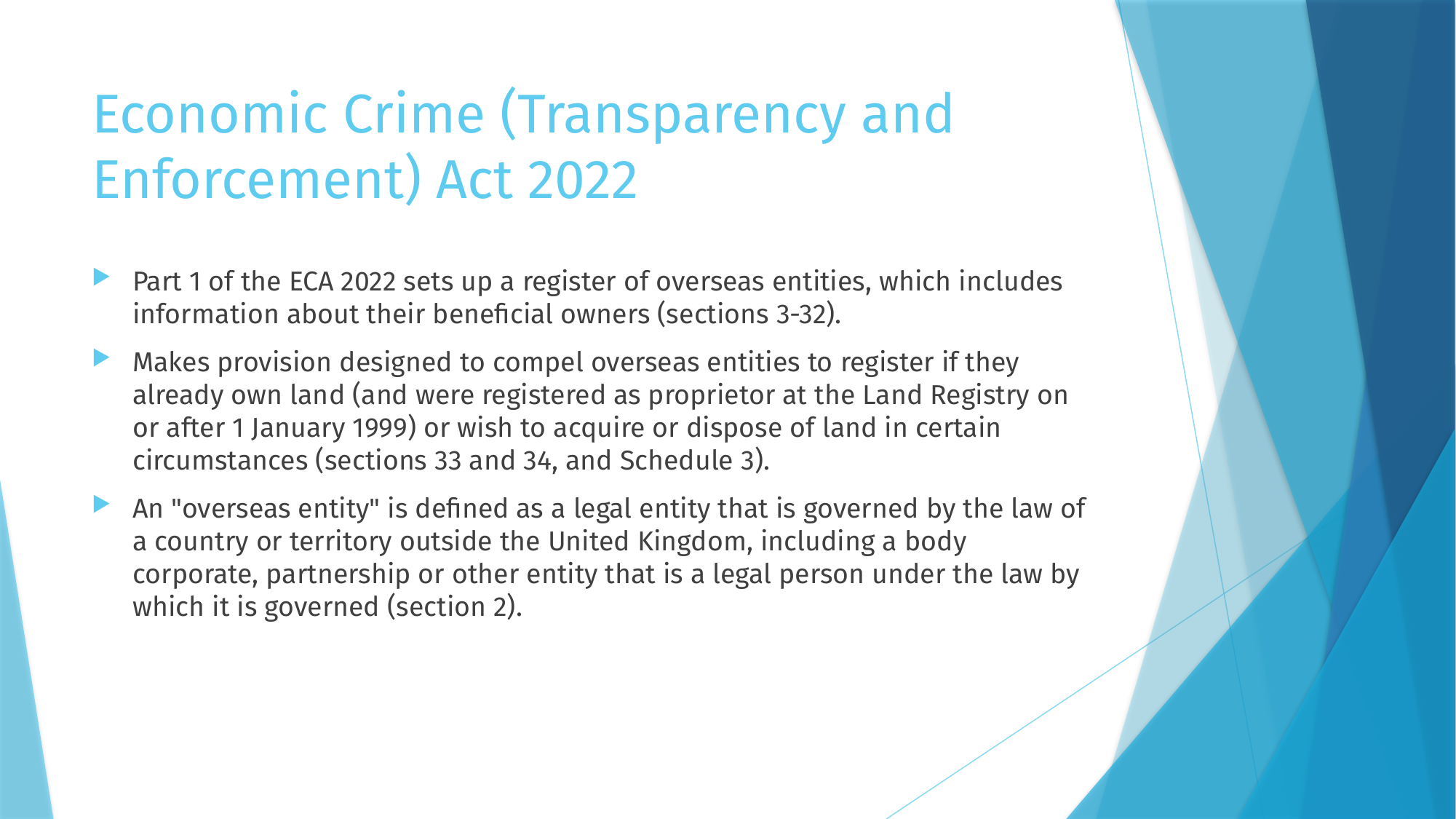

# Economic Crime (Transparency and Enforcement) Act 2022
Part 1 of the ECA 2022 sets up a register of overseas entities, which includes information about their beneficial owners (sections 3-32).
Makes provision designed to compel overseas entities to register if they already own land (and were registered as proprietor at the Land Registry on or after 1 January 1999) or wish to acquire or dispose of land in certain circumstances (sections 33 and 34, and Schedule 3).
An "overseas entity" is defined as a legal entity that is governed by the law of a country or territory outside the United Kingdom, including a body corporate, partnership or other entity that is a legal person under the law by which it is governed (section 2).